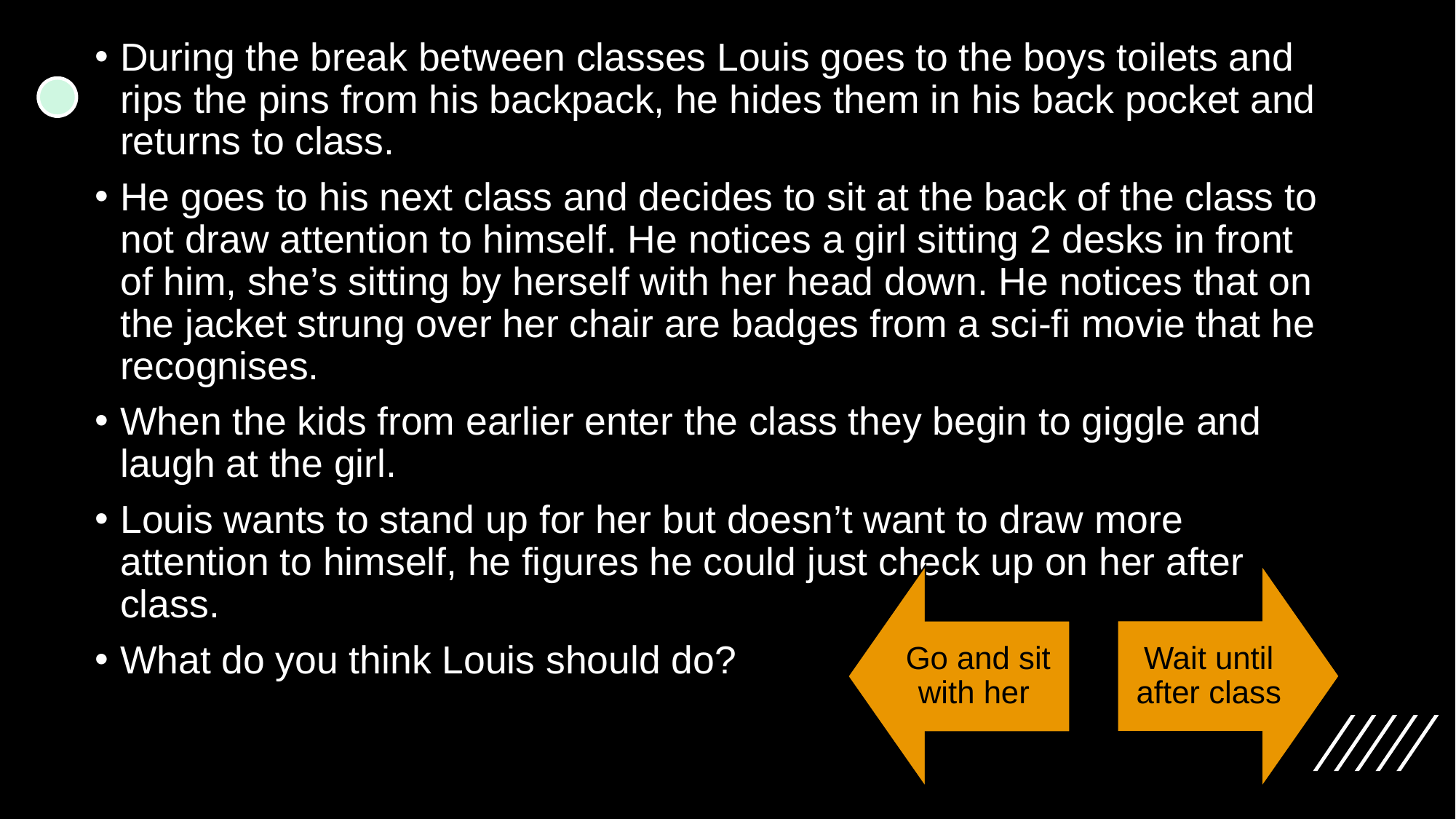

During the break between classes Louis goes to the boys toilets and rips the pins from his backpack, he hides them in his back pocket and returns to class.
He goes to his next class and decides to sit at the back of the class to not draw attention to himself. He notices a girl sitting 2 desks in front of him, she’s sitting by herself with her head down. He notices that on the jacket strung over her chair are badges from a sci-fi movie that he recognises.
When the kids from earlier enter the class they begin to giggle and laugh at the girl.
Louis wants to stand up for her but doesn’t want to draw more attention to himself, he figures he could just check up on her after class.
What do you think Louis should do?
Go and sit with her
Wait until after class